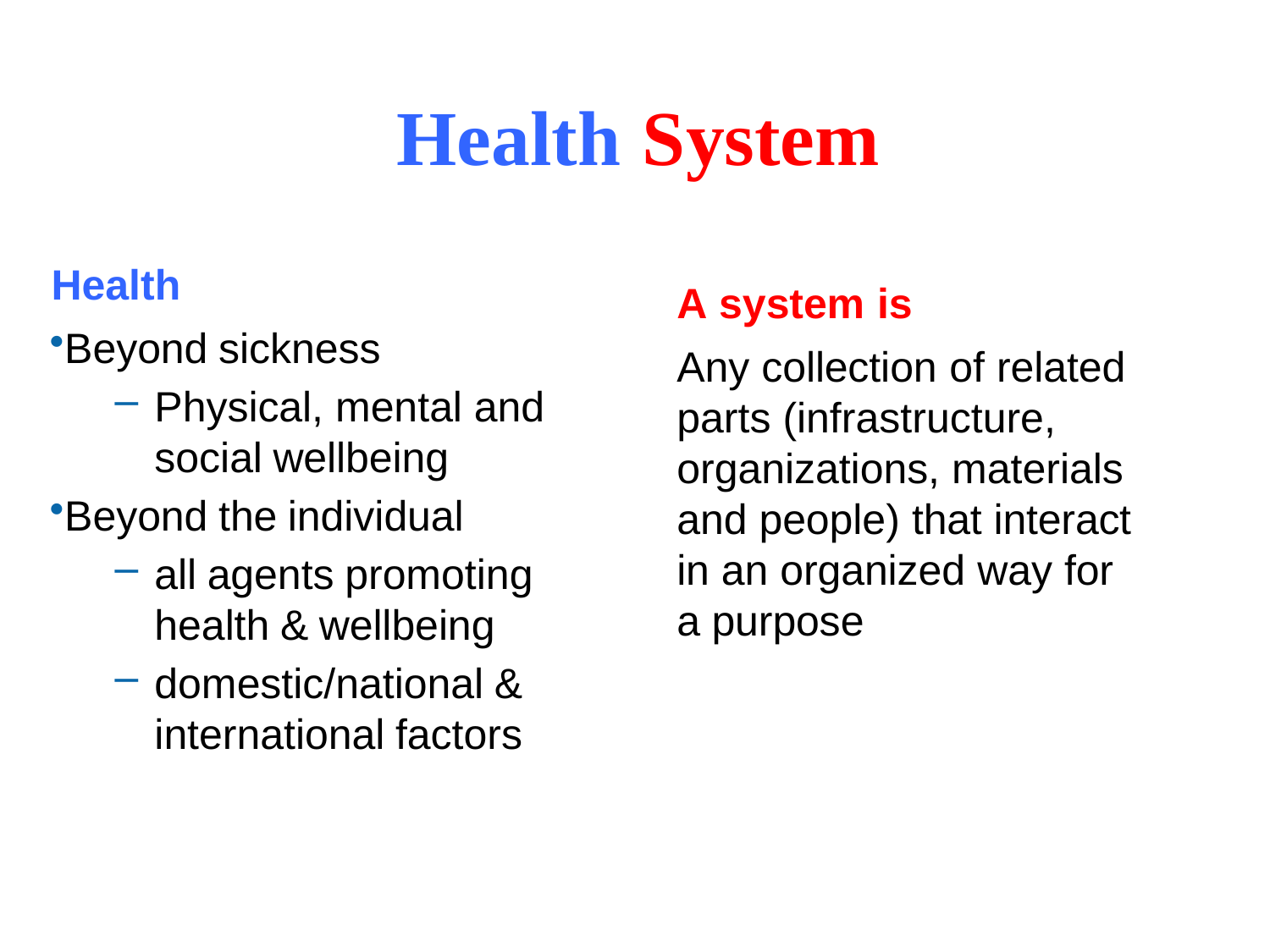

# Health System
Health
Beyond sickness
Physical, mental and social wellbeing
Beyond the individual
all agents promoting health & wellbeing
domestic/national & international factors
A system is
Any collection of related
parts (infrastructure, organizations, materials and people) that interact in an organized way for a purpose